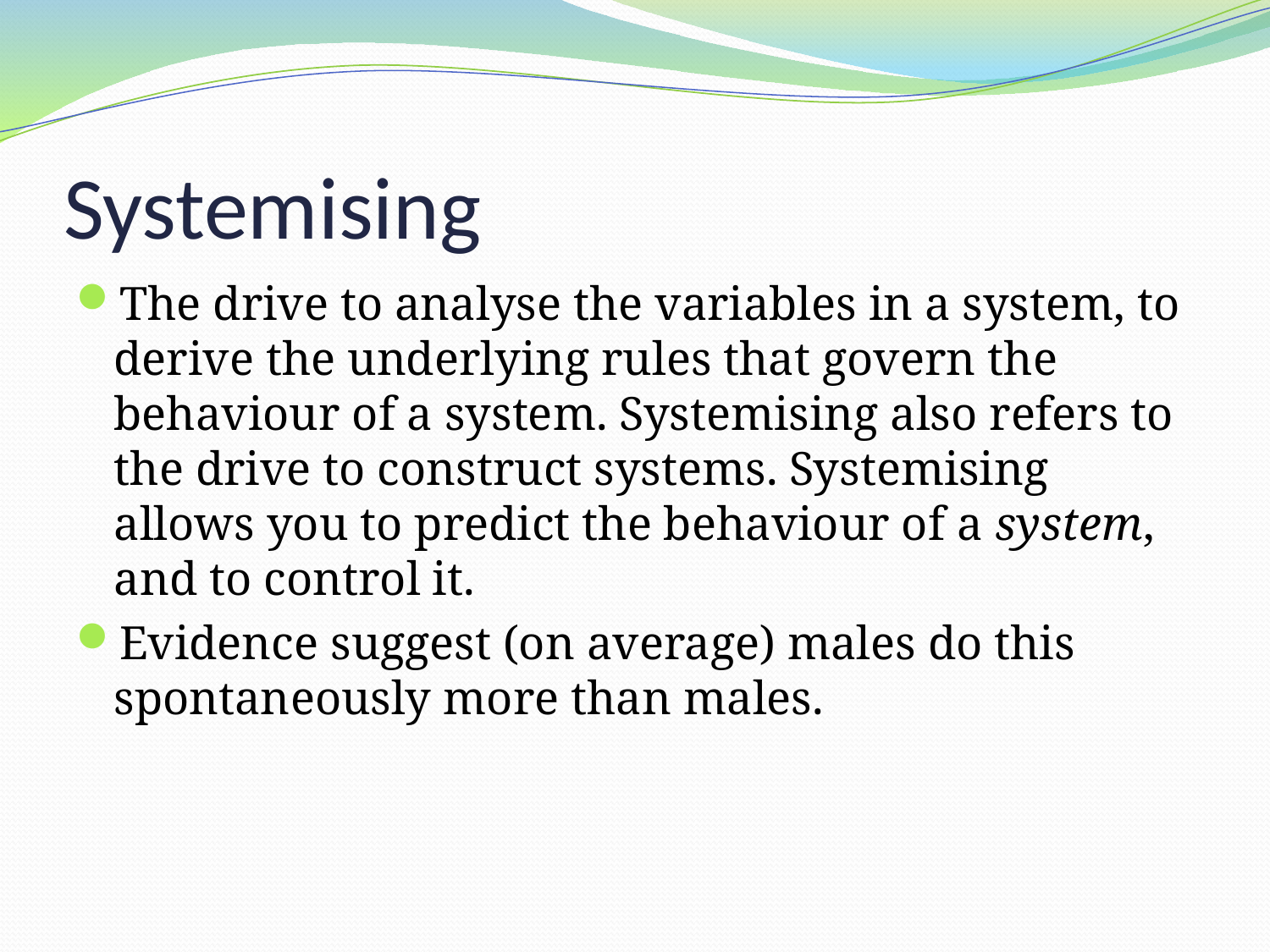

# Systemising
The drive to analyse the variables in a system, to derive the underlying rules that govern the behaviour of a system. Systemising also refers to the drive to construct systems. Systemising allows you to predict the behaviour of a system, and to control it.
Evidence suggest (on average) males do this spontaneously more than males.